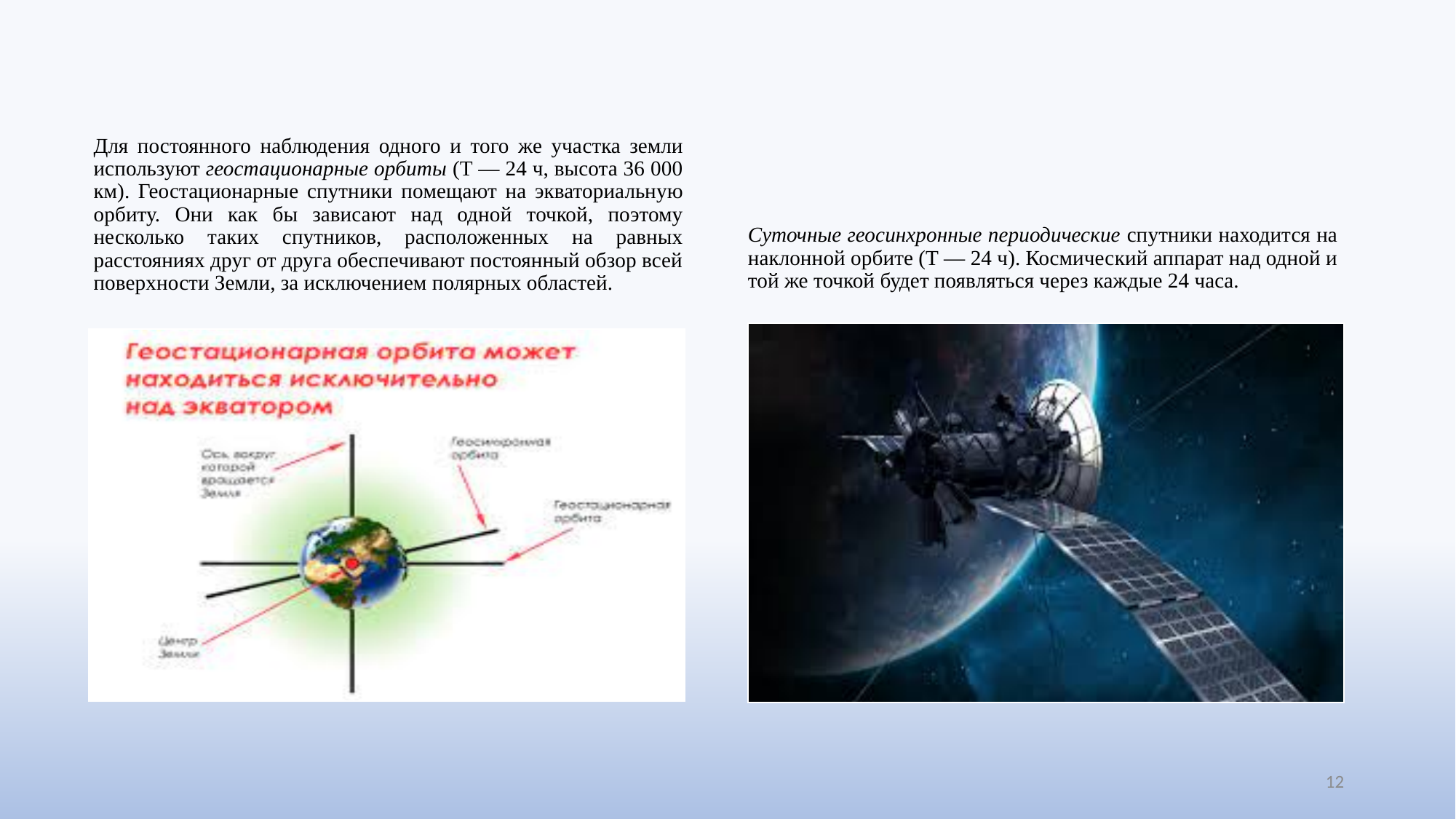

Для постоянного наблюдения одного и того же уча­стка земли используют геостационарные орбиты (Т — 24 ч, высота 36 000 км). Геостационарные спутники по­мещают на экваториальную орбиту. Они как бы зависа­ют над одной точкой, поэтому несколько таких спутни­ков, расположенных на равных расстояниях друг от друга обеспечивают постоянный обзор всей поверхно­сти Земли, за исключением полярных областей.
Суточные геосинхронные периодические спутники находится на наклонной орбите (Т — 24 ч). Космичес­кий аппарат над одной и той же точкой будет появ­ляться через каждые 24 часа.
12